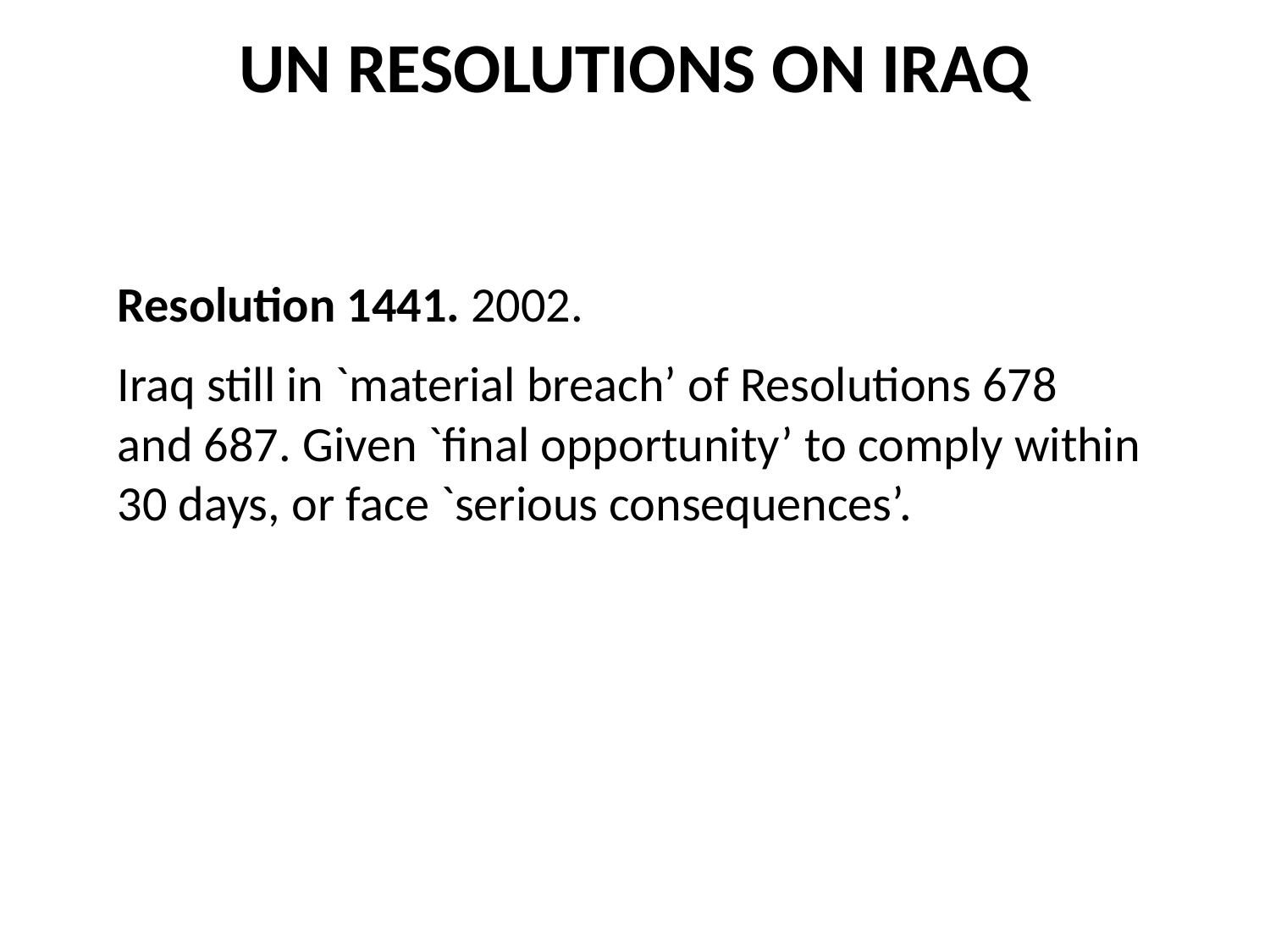

UN RESOLUTIONS ON IRAQ
Resolution 1441. 2002.
Iraq still in `material breach’ of Resolutions 678 and 687. Given `final opportunity’ to comply within 30 days, or face `serious consequences’.